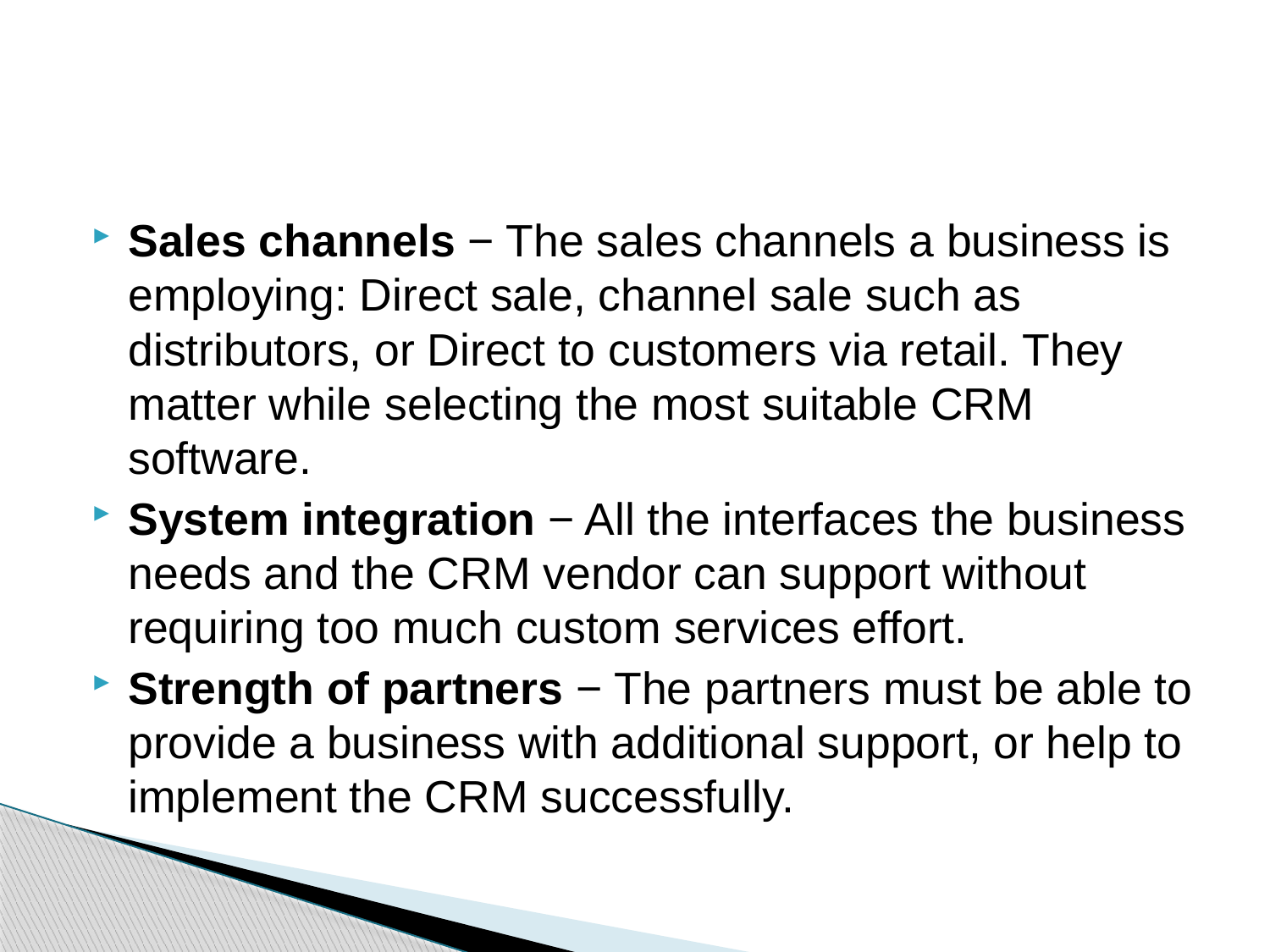

#
Sales channels − The sales channels a business is employing: Direct sale, channel sale such as distributors, or Direct to customers via retail. They matter while selecting the most suitable CRM software.
System integration − All the interfaces the business needs and the CRM vendor can support without requiring too much custom services effort.
Strength of partners − The partners must be able to provide a business with additional support, or help to implement the CRM successfully.